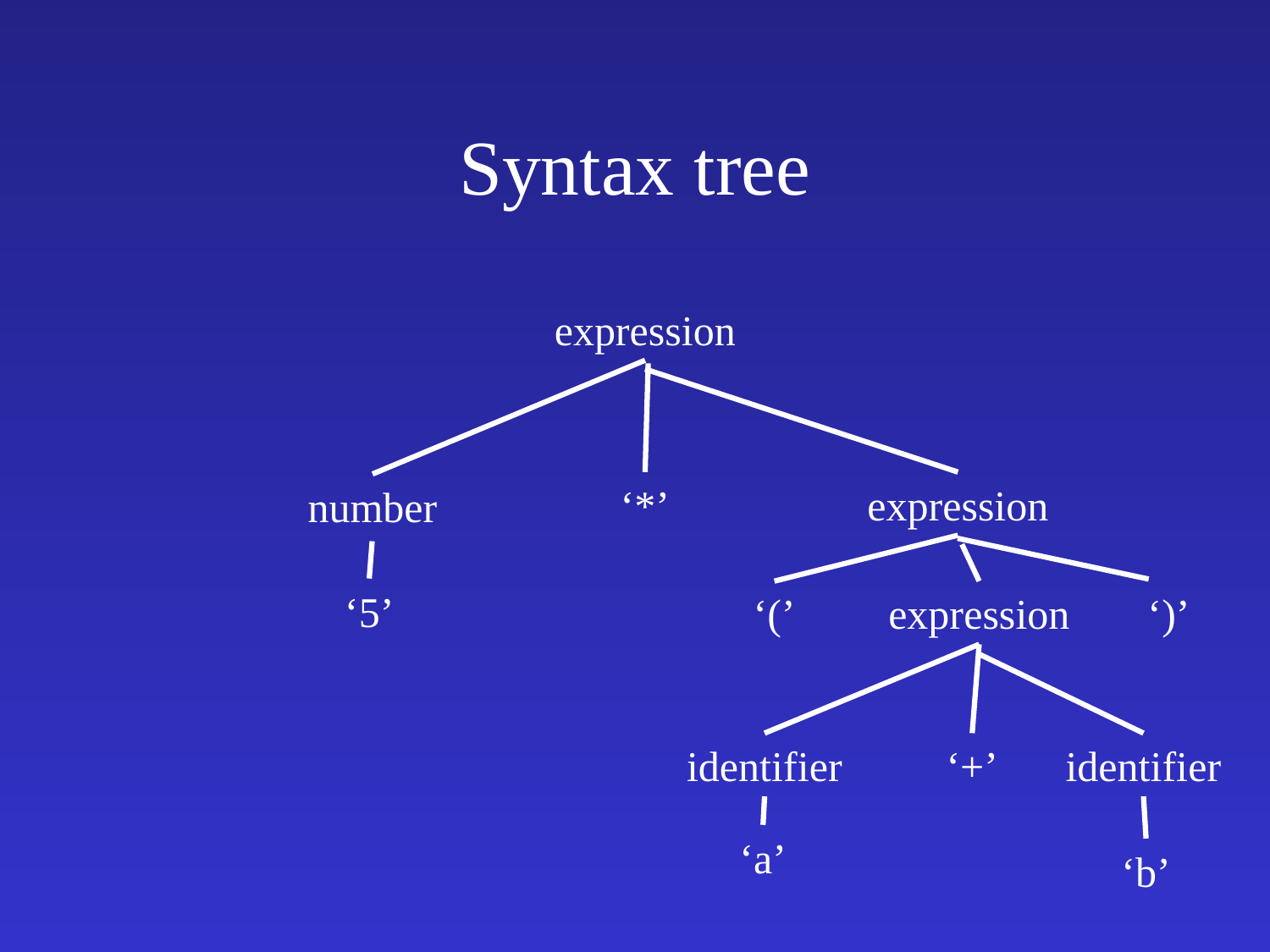

# Syntax tree
expression
‘*’
expression
number
‘5’
‘(’
expression
‘)’
identifier
‘+’
identifier
‘a’
‘b’